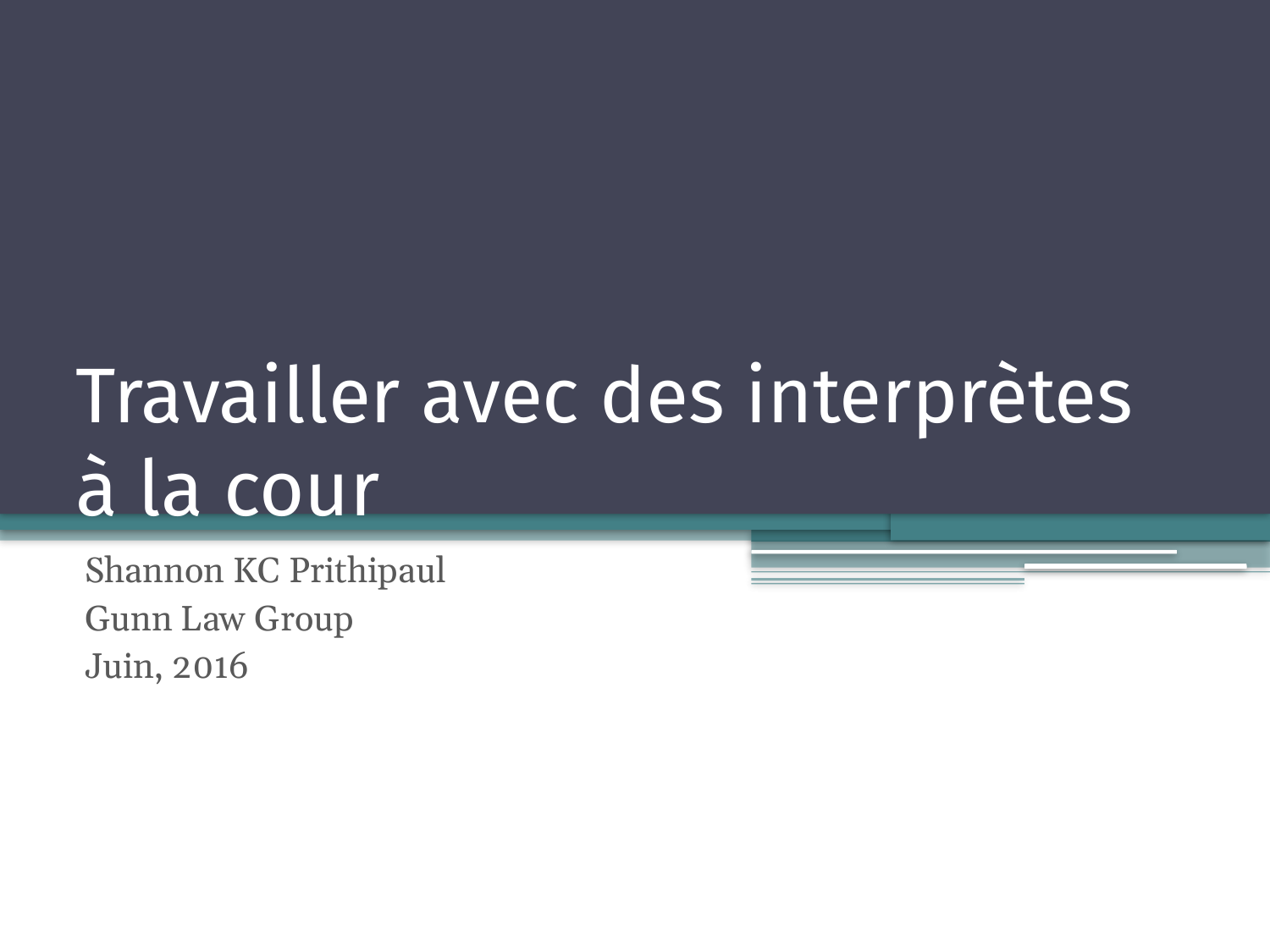

# Travailler avec des interprètes à la cour
Shannon KC Prithipaul
Gunn Law Group
Juin, 2016